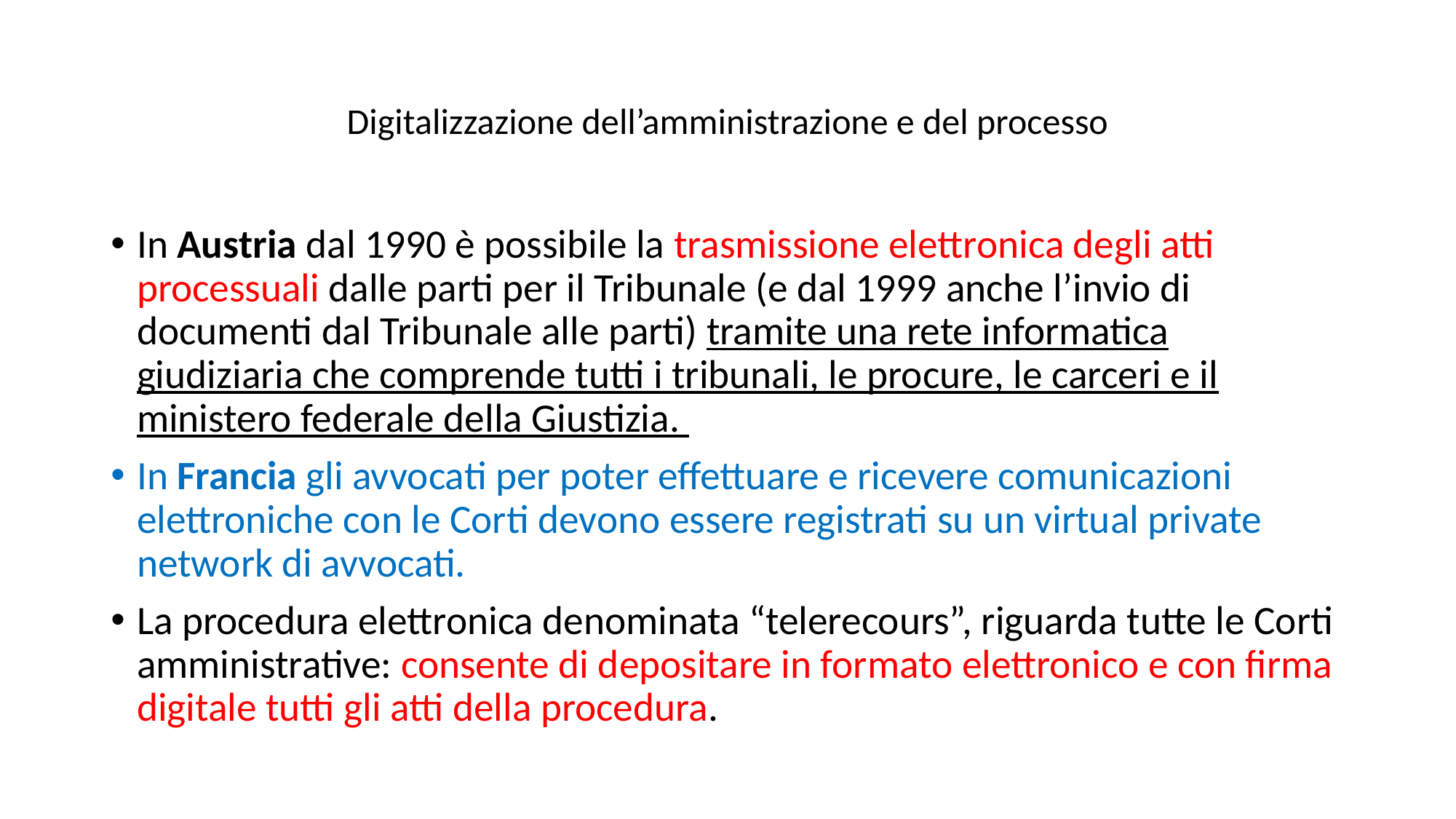

# Digitalizzazione dell’amministrazione e del processo
In Austria dal 1990 è possibile la trasmissione elettronica degli atti processuali dalle parti per il Tribunale (e dal 1999 anche l’invio di documenti dal Tribunale alle parti) tramite una rete informatica giudiziaria che comprende tutti i tribunali, le procure, le carceri e il ministero federale della Giustizia.
In Francia gli avvocati per poter effettuare e ricevere comunicazioni elettroniche con le Corti devono essere registrati su un virtual private network di avvocati.
La procedura elettronica denominata “telerecours”, riguarda tutte le Corti amministrative: consente di depositare in formato elettronico e con firma digitale tutti gli atti della procedura.